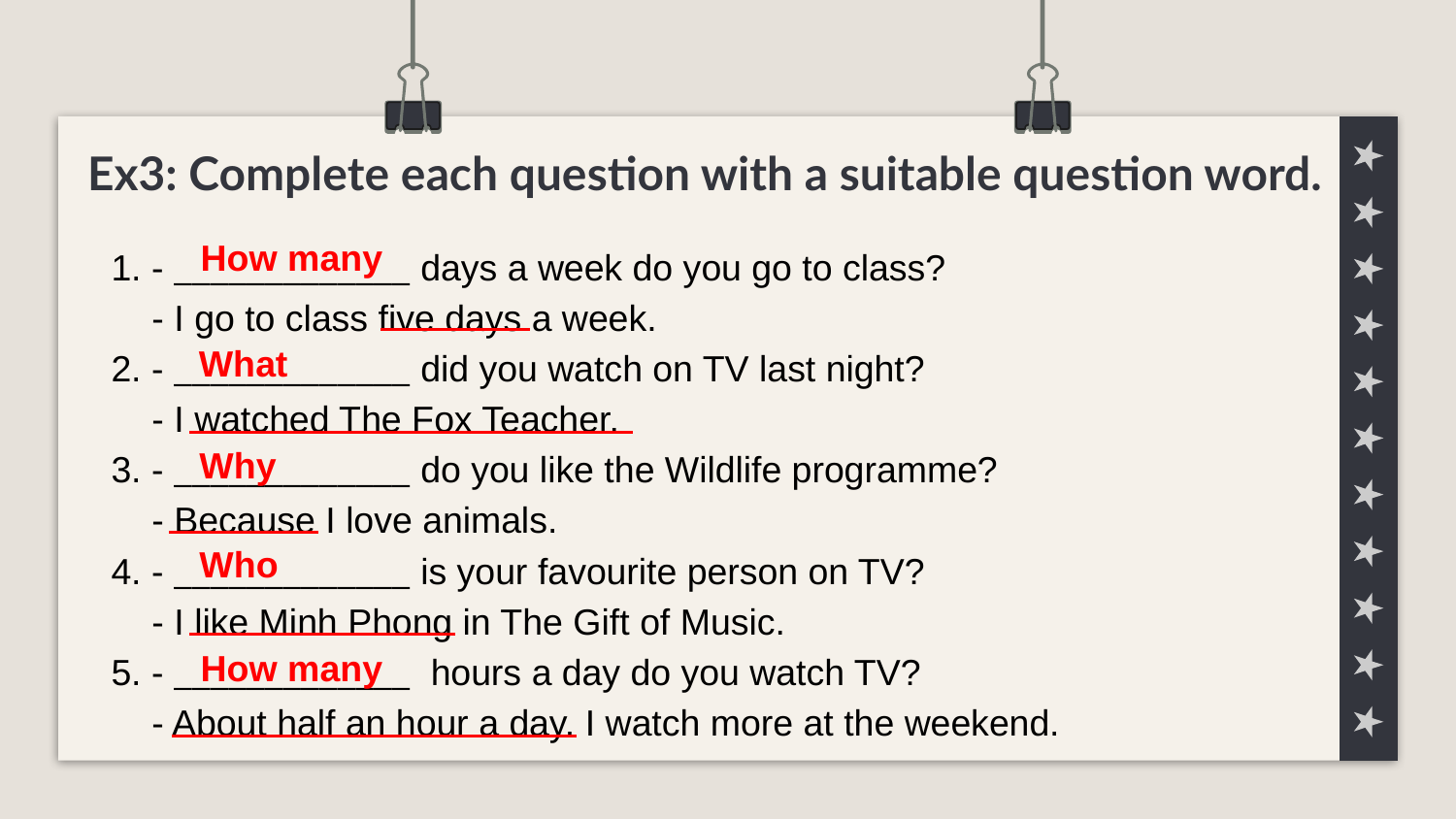

Ex3: Complete each question with a suitable question word.
How many
1. - _____________ days a week do you go to class?
    - I go to class five days a week.
2. - _____________ did you watch on TV last night?
    - I watched The Fox Teacher.
3. - _____________ do you like the Wildlife programme?
    - Because I love animals.
4. - _____________ is your favourite person on TV?
    - I like Minh Phong in The Gift of Music.
5. - _____________  hours a day do you watch TV?
    - About half an hour a day. I watch more at the weekend.

What
Why
Who
How many